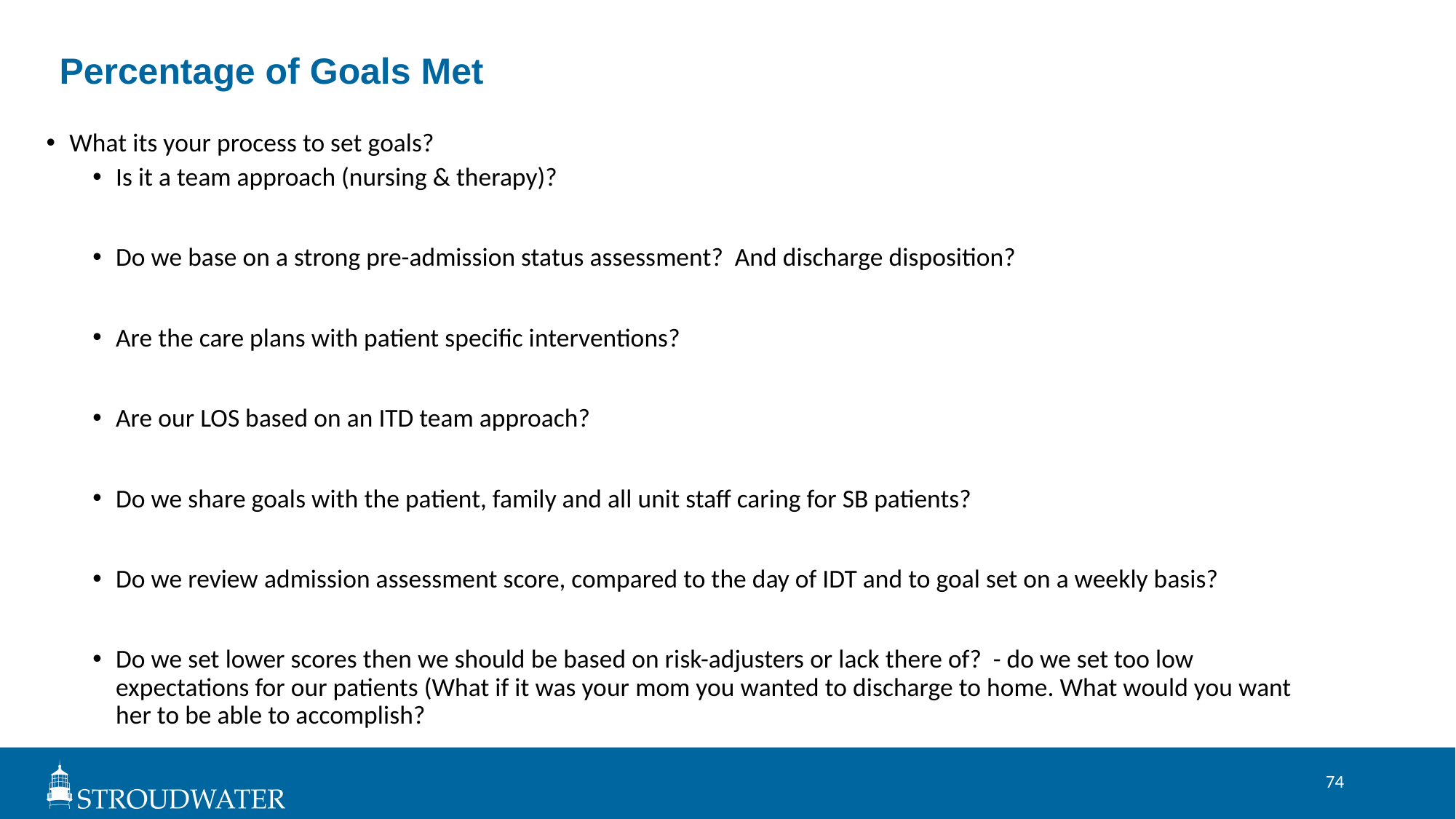

# Percentage of Goals Met
What its your process to set goals?
Is it a team approach (nursing & therapy)?

Do we base on a strong pre-admission status assessment?  And discharge disposition?

Are the care plans with patient specific interventions?

Are our LOS based on an ITD team approach?

Do we share goals with the patient, family and all unit staff caring for SB patients?

Do we review admission assessment score, compared to the day of IDT and to goal set on a weekly basis?

Do we set lower scores then we should be based on risk-adjusters or lack there of?  - do we set too low expectations for our patients (What if it was your mom you wanted to discharge to home. What would you want her to be able to accomplish?
74